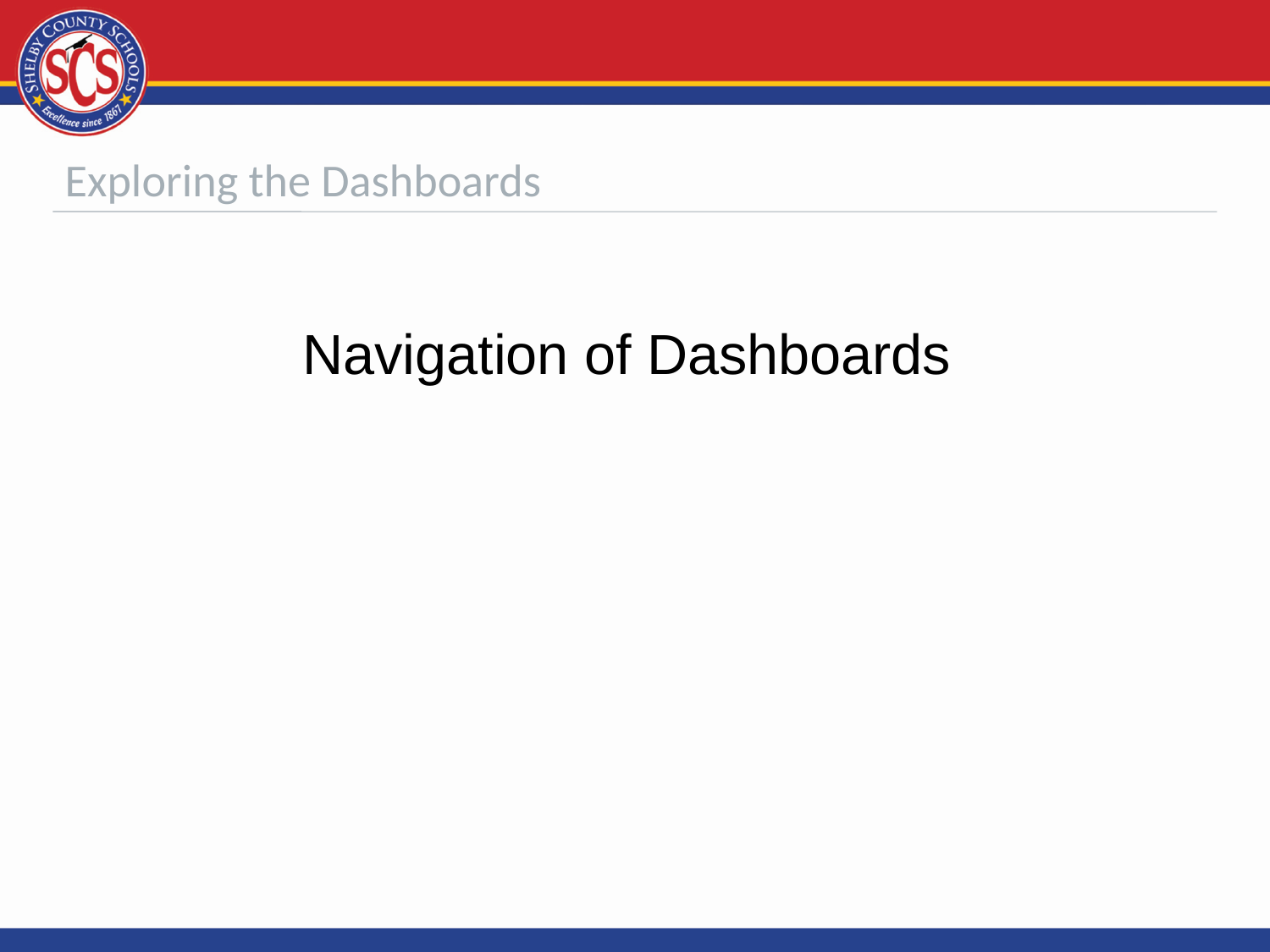

# Exploring the Dashboards

Navigation of Dashboards